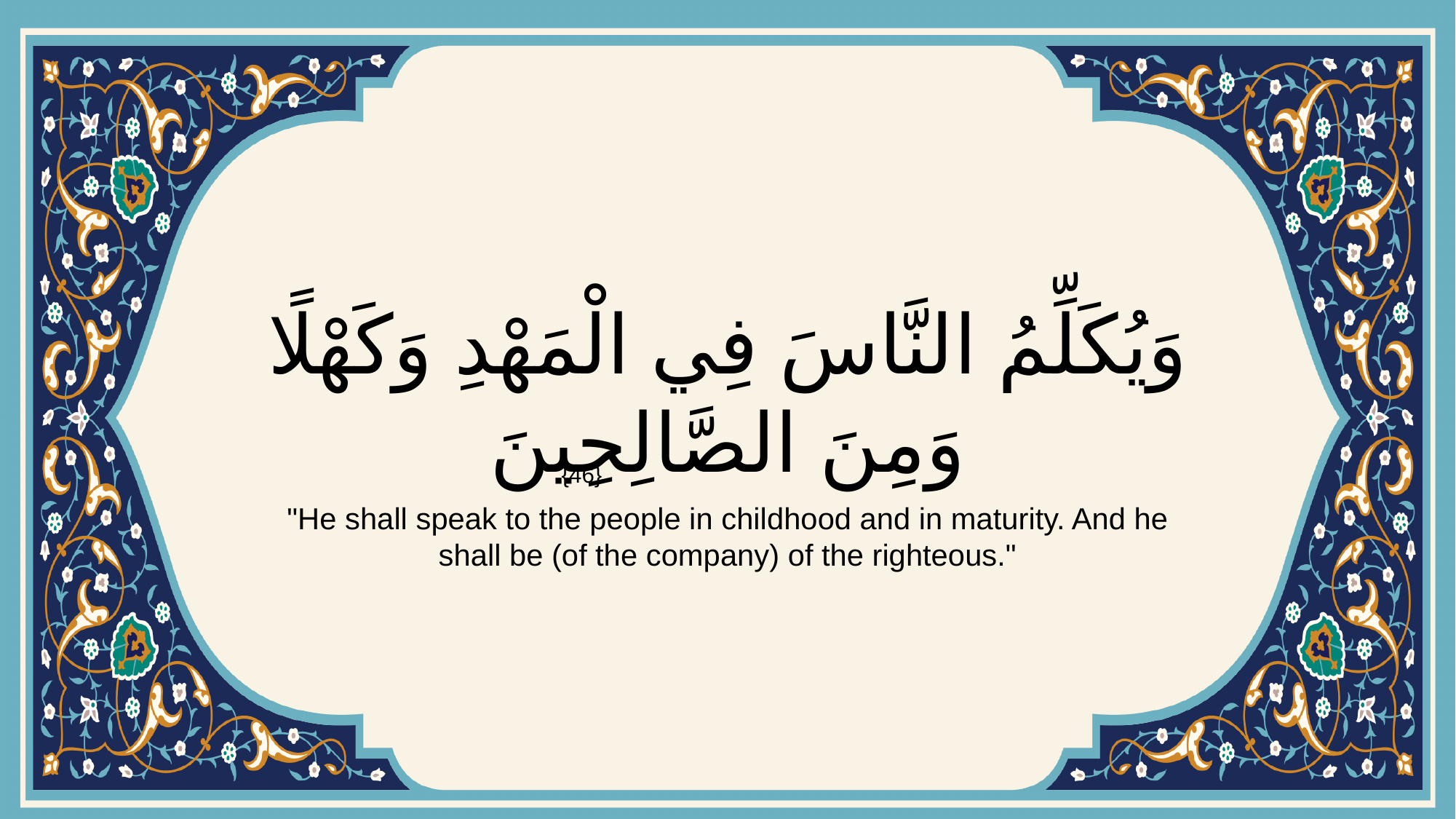

# وَيُكَلِّمُ النَّاسَ فِي الْمَهْدِ وَكَهْلًا وَمِنَ الصَّالِحِينَ
{46}
"He shall speak to the people in childhood and in maturity. And he shall be (of the company) of the righteous."